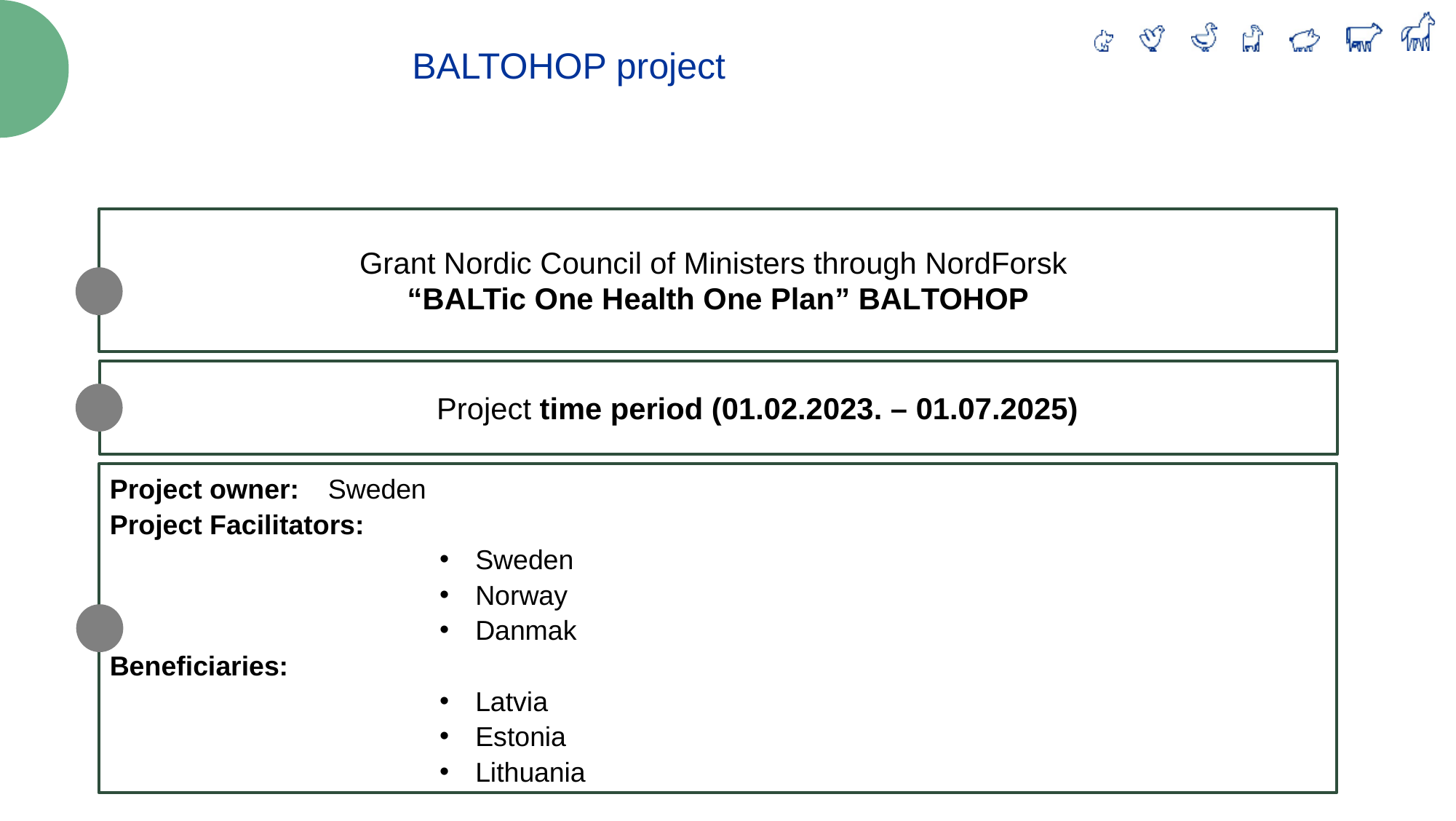

BALTOHOP project
Grant Nordic Council of Ministers through NordForsk
“BALTic One Health One Plan” BALTOHOP

Project time period (01.02.2023. – 01.07.2025)

Project owner: 	Sweden
Project Facilitators:
Sweden
Norway
Danmak
Beneficiaries:
Latvia
Estonia
Lithuania